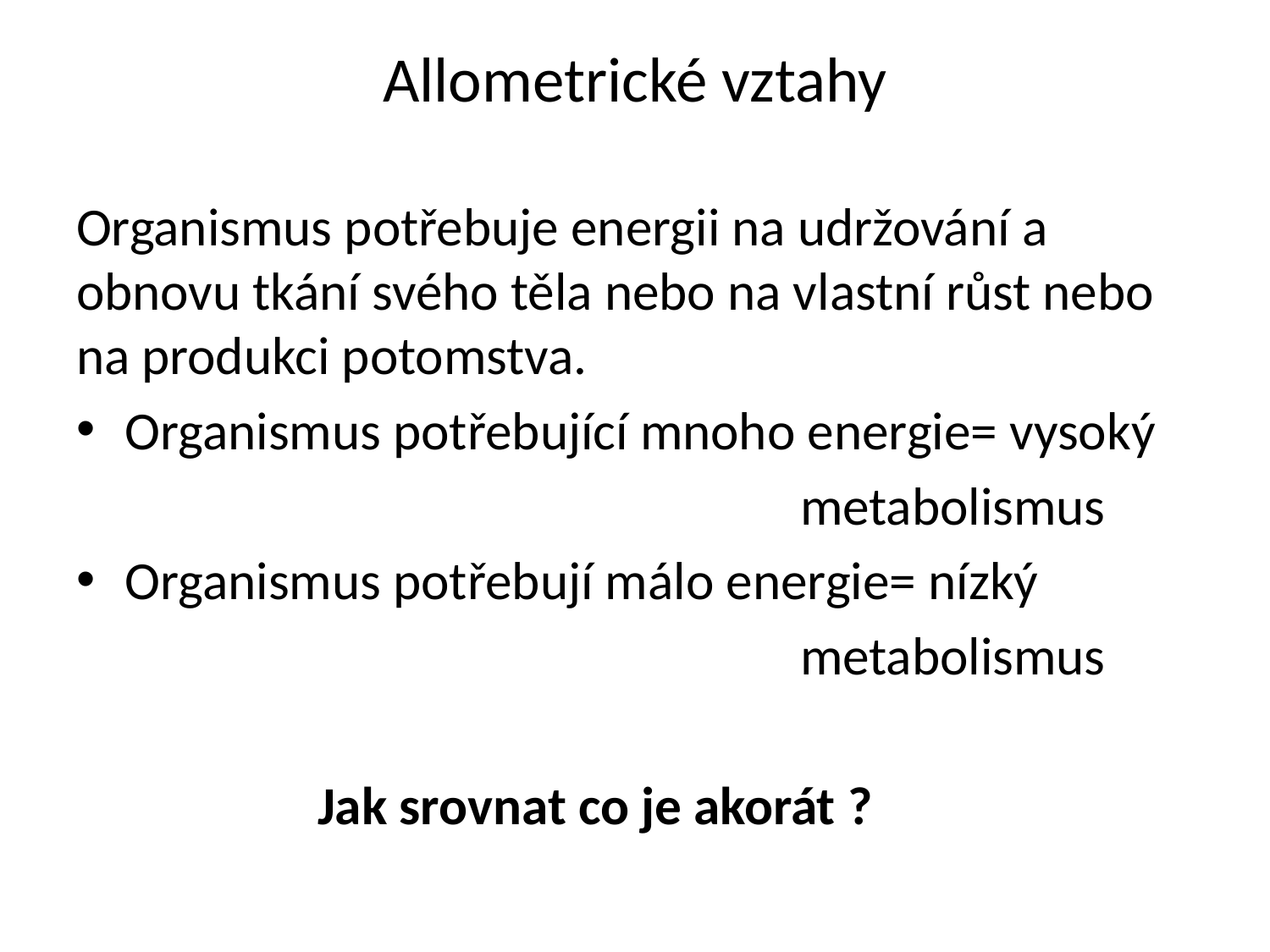

# Allometrické vztahy
Organismus potřebuje energii na udržování a obnovu tkání svého těla nebo na vlastní růst nebo na produkci potomstva.
Organismus potřebující mnoho energie= vysoký
						metabolismus
Organismus potřebují málo energie= nízký
						metabolismus

		Jak srovnat co je akorát ?